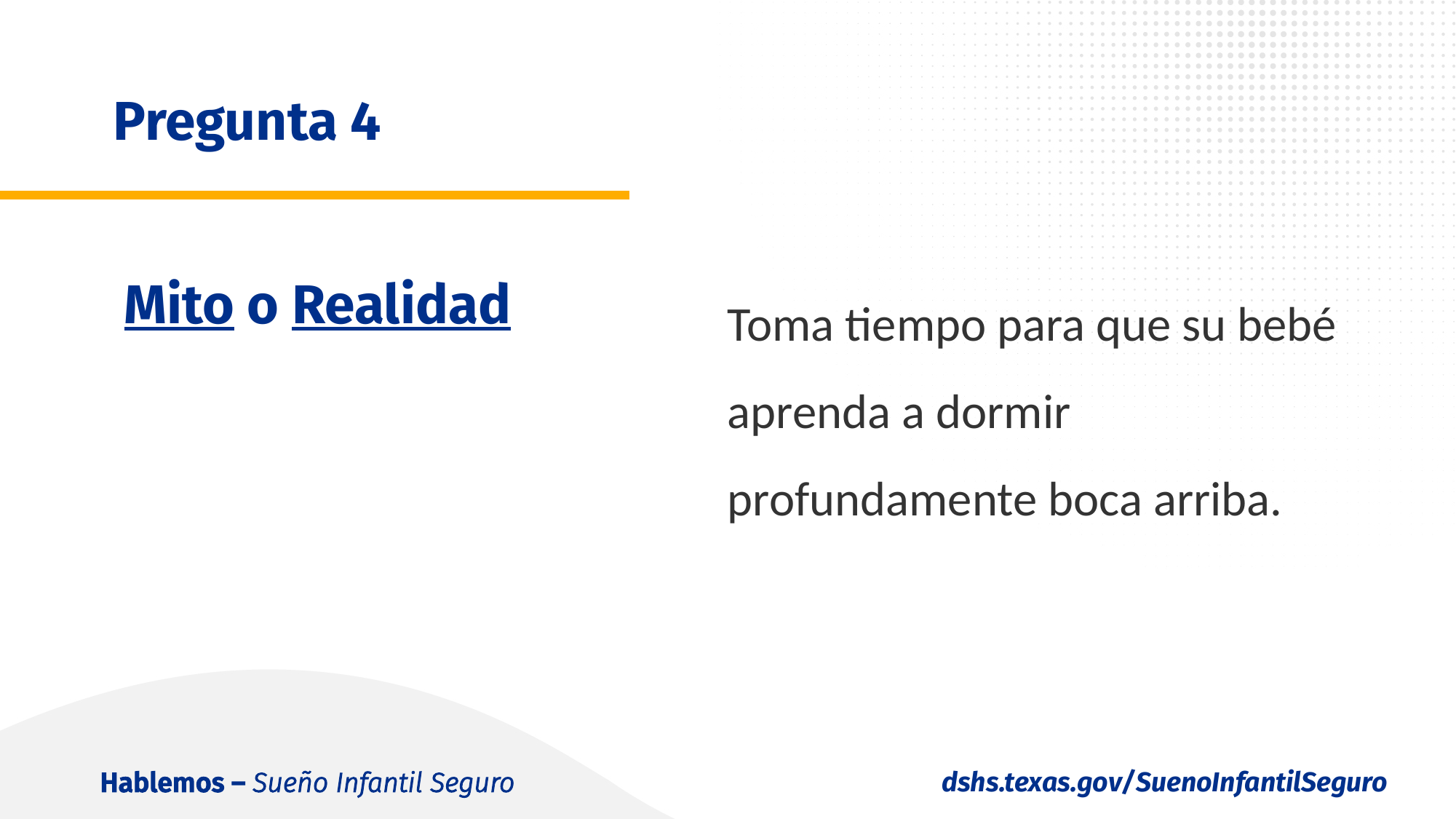

# Pregunta 4
Mito o Realidad
Toma tiempo para que su bebé aprenda a dormir profundamente boca arriba.
Hablemos – Sueño Infantil Seguro